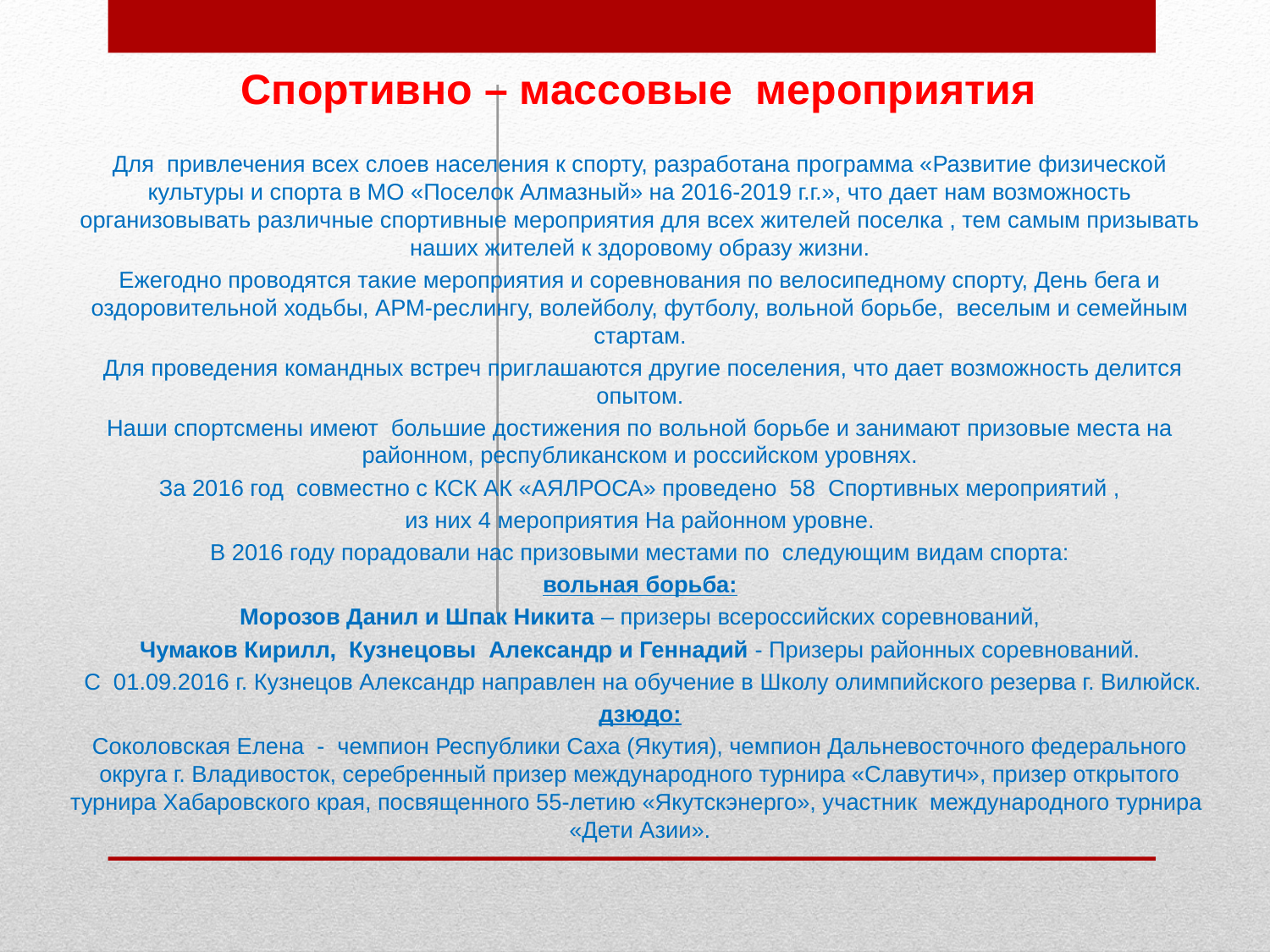

# Спортивно – массовые  мероприятия
Для  привлечения всех слоев населения к спорту, разработана программа «Развитие физической культуры и спорта в МО «Поселок Алмазный» на 2016-2019 г.г.», что дает нам возможность организовывать различные спортивные мероприятия для всех жителей поселка , тем самым призывать наших жителей к здоровому образу жизни.
Ежегодно проводятся такие мероприятия и соревнования по велосипедному спорту, День бега и оздоровительной ходьбы, АРМ-реслингу, волейболу, футболу, вольной борьбе,  веселым и семейным стартам.
 Для проведения командных встреч приглашаются другие поселения, что дает возможность делится опытом.
Наши спортсмены имеют  большие достижения по вольной борьбе и занимают призовые места на районном, республиканском и российском уровнях.
За 2016 год  совместно с КСК АК «АЯЛРОСА» проведено  58  Спортивных мероприятий ,
из них 4 мероприятия На районном уровне.
В 2016 году порадовали нас призовыми местами по  следующим видам спорта:
вольная борьба:
 Морозов Данил и Шпак Никита – призеры всероссийских соревнований,
Чумаков Кирилл,  Кузнецовы  Александр и Геннадий - Призеры районных соревнований.
 С  01.09.2016 г. Кузнецов Александр направлен на обучение в Школу олимпийского резерва г. Вилюйск.
дзюдо:
Соколовская Елена  -  чемпион Республики Саха (Якутия), чемпион Дальневосточного федерального округа г. Владивосток, серебренный призер международного турнира «Славутич», призер открытого турнира Хабаровского края, посвященного 55-летию «Якутскэнерго», участник  международного турнира  «Дети Азии».